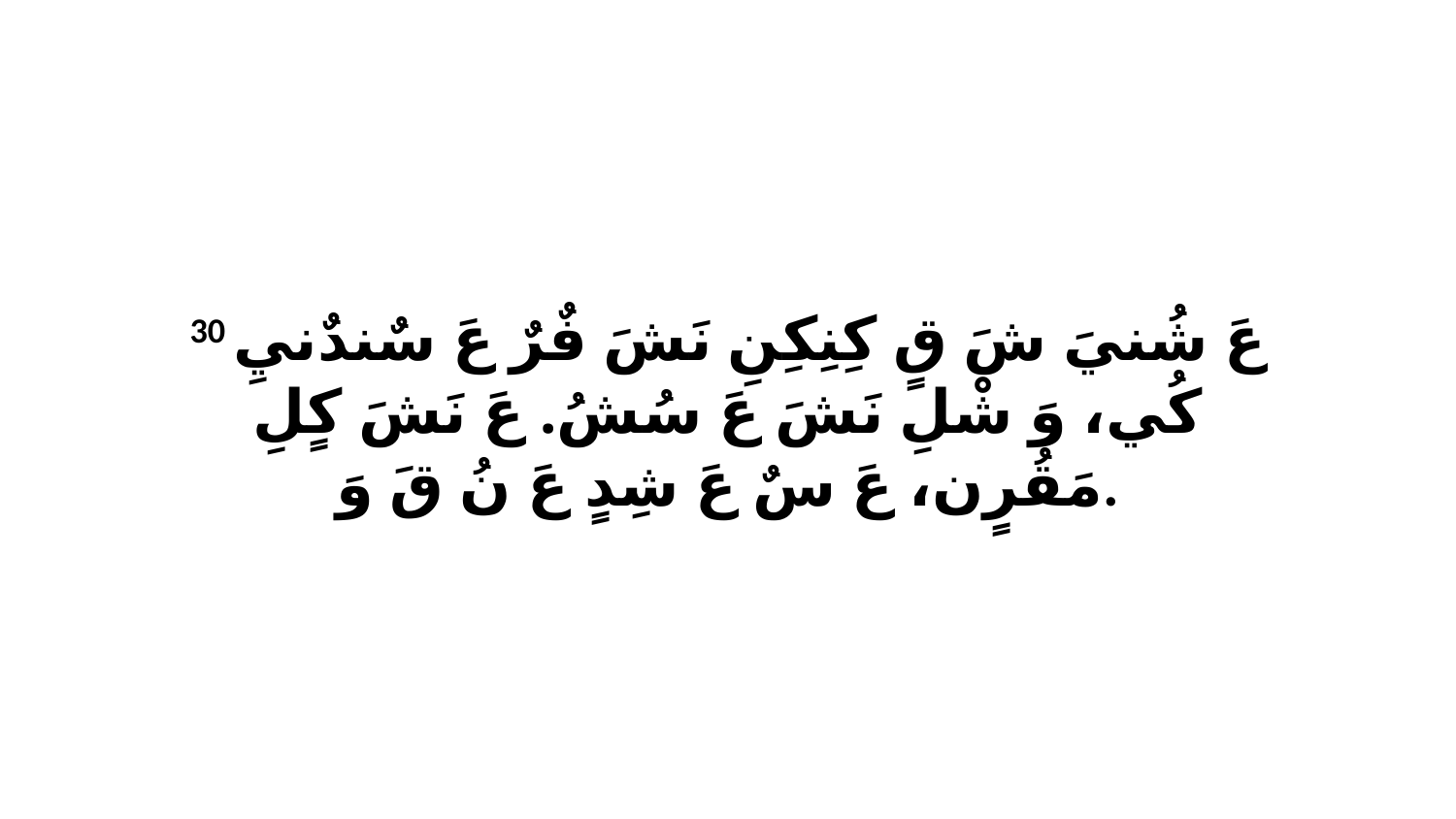

30 عَ شُنيَ شَ قٍ كِنِكِنِ نَشَ فٌرٌ عَ سٌندٌنيِ كُي، وَ شْلِ نَشَ عَ سُشُ. عَ نَشَ كٍلِ مَقُرٍن، عَ سٌ عَ شِدٍ عَ نُ قَ وَ.